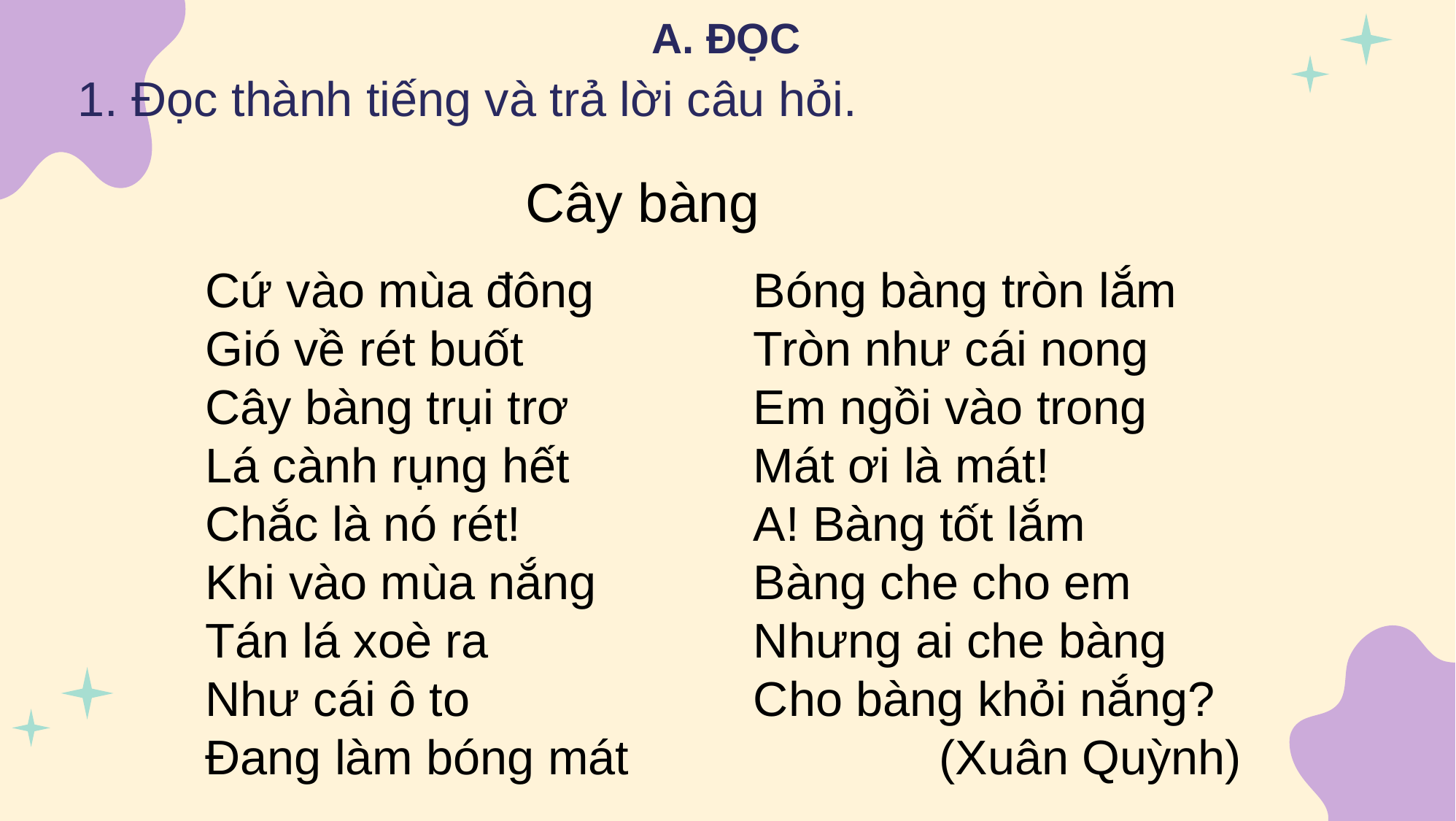

# A. ĐỌC
1. Đọc thành tiếng và trả lời câu hỏi.
Cây bàng
Cứ vào mùa đông
Gió về rét buốt
Cây bàng trụi trơ
Lá cành rụng hết
Chắc là nó rét!
Khi vào mùa nắng
Tán lá xoè ra
Như cái ô to
Đang làm bóng mát
Bóng bàng tròn lắm
Tròn như cái nong
Em ngồi vào trong
Mát ơi là mát!
A! Bàng tốt lắm
Bàng che cho em
Nhưng ai che bàng
Cho bàng khỏi nắng?
    (Xuân Quỳnh)